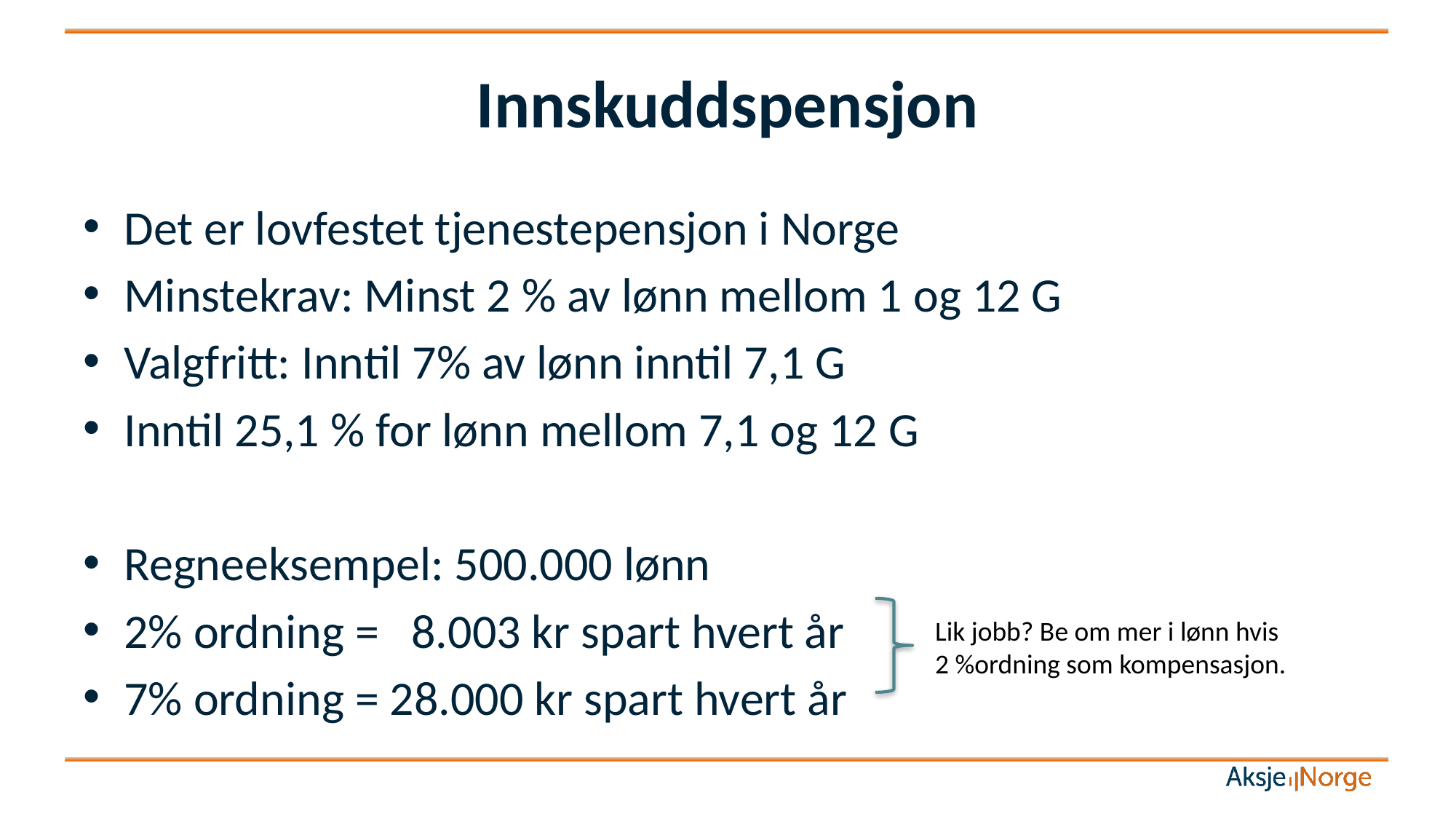

# Innskuddspensjon
Det er lovfestet tjenestepensjon i Norge
Minstekrav: Minst 2 % av lønn mellom 1 og 12 G
Valgfritt: Inntil 7% av lønn inntil 7,1 G
Inntil 25,1 % for lønn mellom 7,1 og 12 G

Regneeksempel: 500.000 lønn
2% ordning =   8.003 kr spart hvert år
7% ordning = 28.000 kr spart hvert år

Lik jobb? Be om mer i lønn hvis
2 %ordning som kompensasjon.